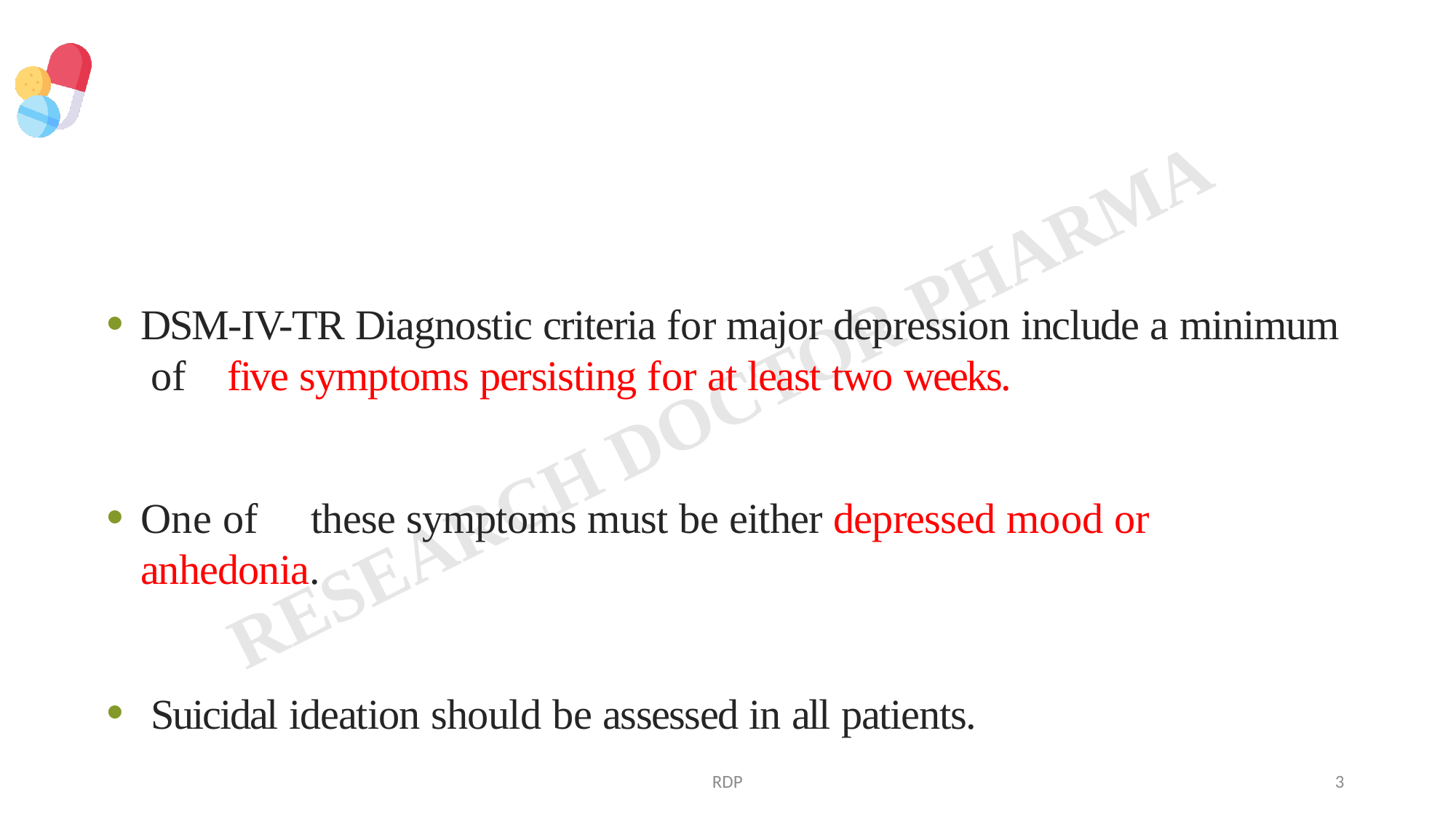

DSM-IV-TR Diagnostic criteria for major depression include a minimum  of	five symptoms persisting for at least two weeks.

One of	these symptoms must be either depressed mood or anhedonia.

Suicidal ideation should be assessed in all patients.
RDP
3